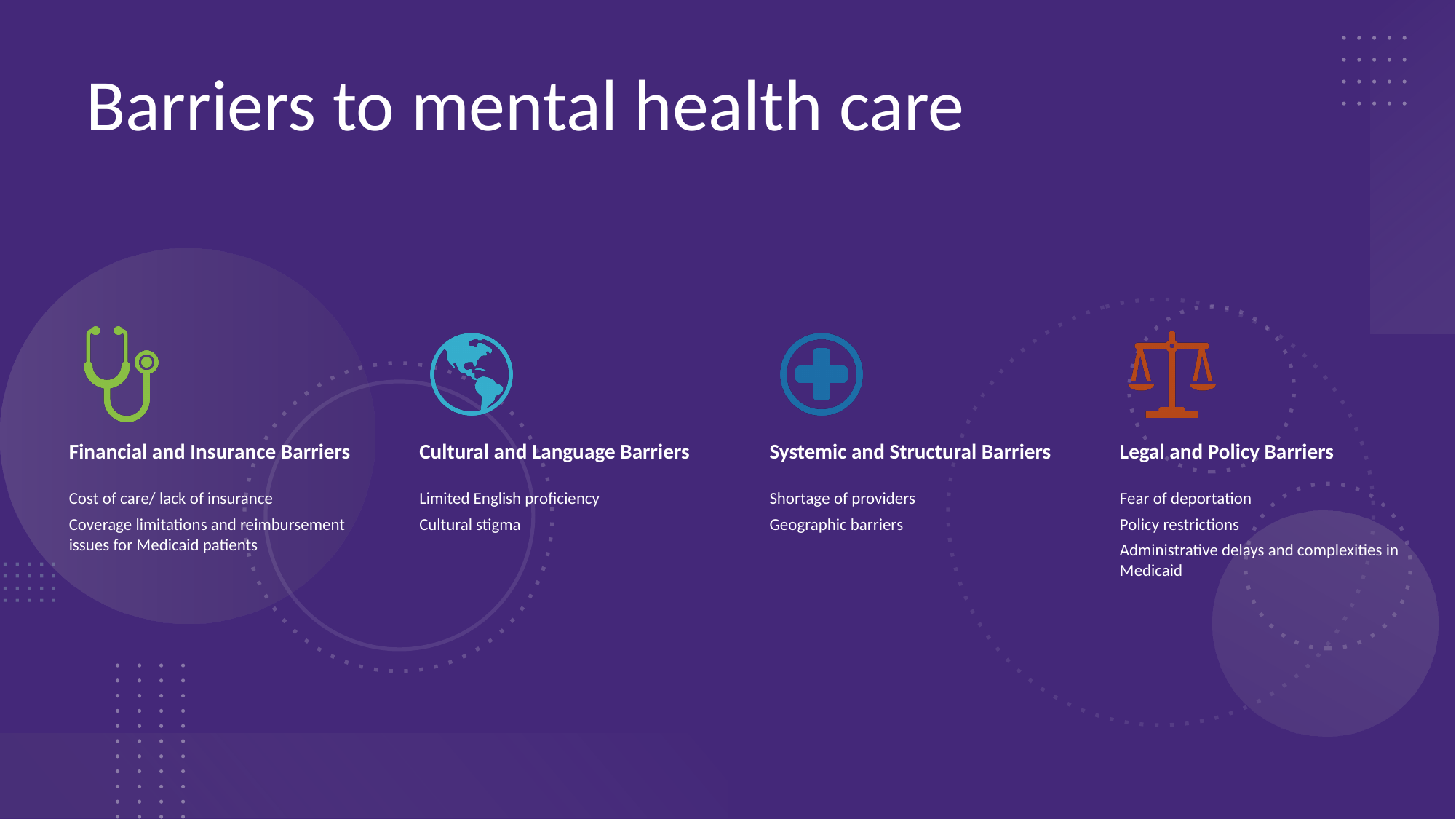

# Barriers to mental health care

Financial and Insurance Barriers

Cultural and Language Barriers

Systemic and Structural Barriers

Legal and Policy Barriers

Cost of care/ lack of insurance
Coverage limitations and reimbursement issues for Medicaid patients

Limited English proficiency
Cultural stigma

Shortage of providers
Geographic barriers

Fear of deportation
Policy restrictions
Administrative delays and complexities in Medicaid